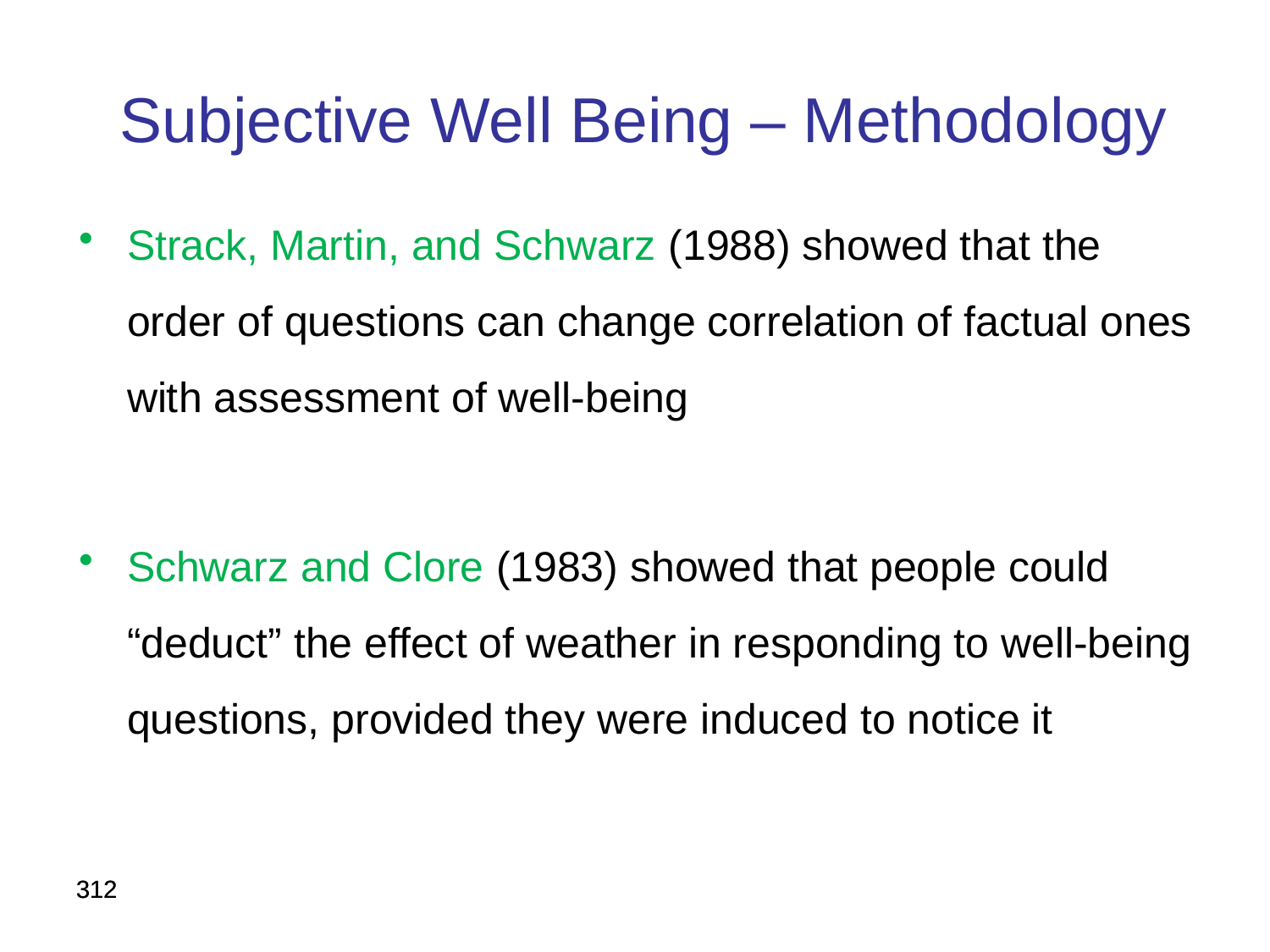

Subjective Well Being – Methodology
Strack, Martin, and Schwarz (1988) showed that the order of questions can change correlation of factual ones with assessment of well-being

Schwarz and Clore (1983) showed that people could “deduct” the effect of weather in responding to well-being questions, provided they were induced to notice it

312
312